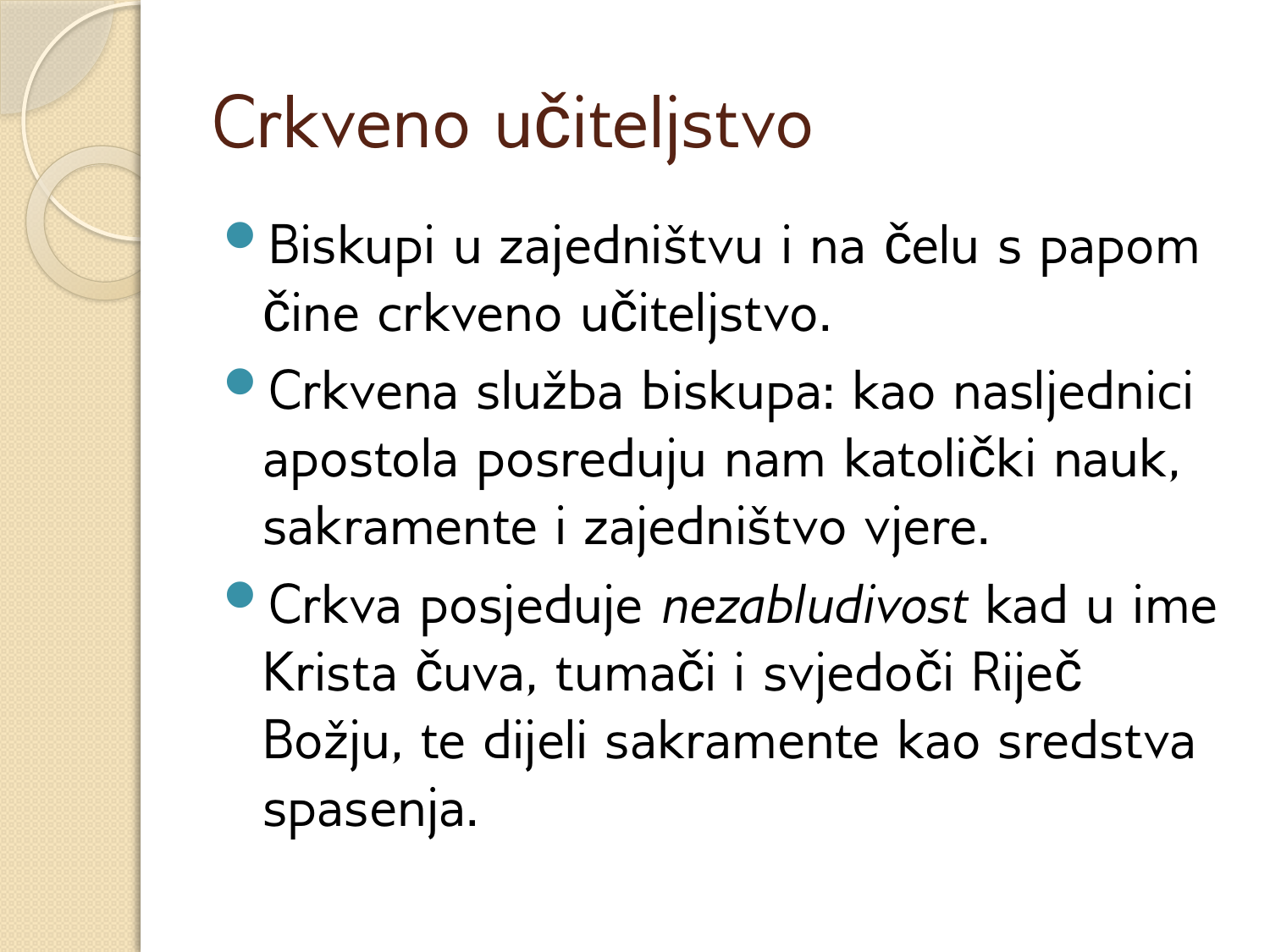

# Crkveno učiteljstvo
Biskupi u zajedništvu i na čelu s papom čine crkveno učiteljstvo.
Crkvena služba biskupa: kao nasljednici apostola posreduju nam katolički nauk, sakramente i zajedništvo vjere.
Crkva posjeduje nezabludivost kad u ime Krista čuva, tumači i svjedoči Riječ Božju, te dijeli sakramente kao sredstva spasenja.